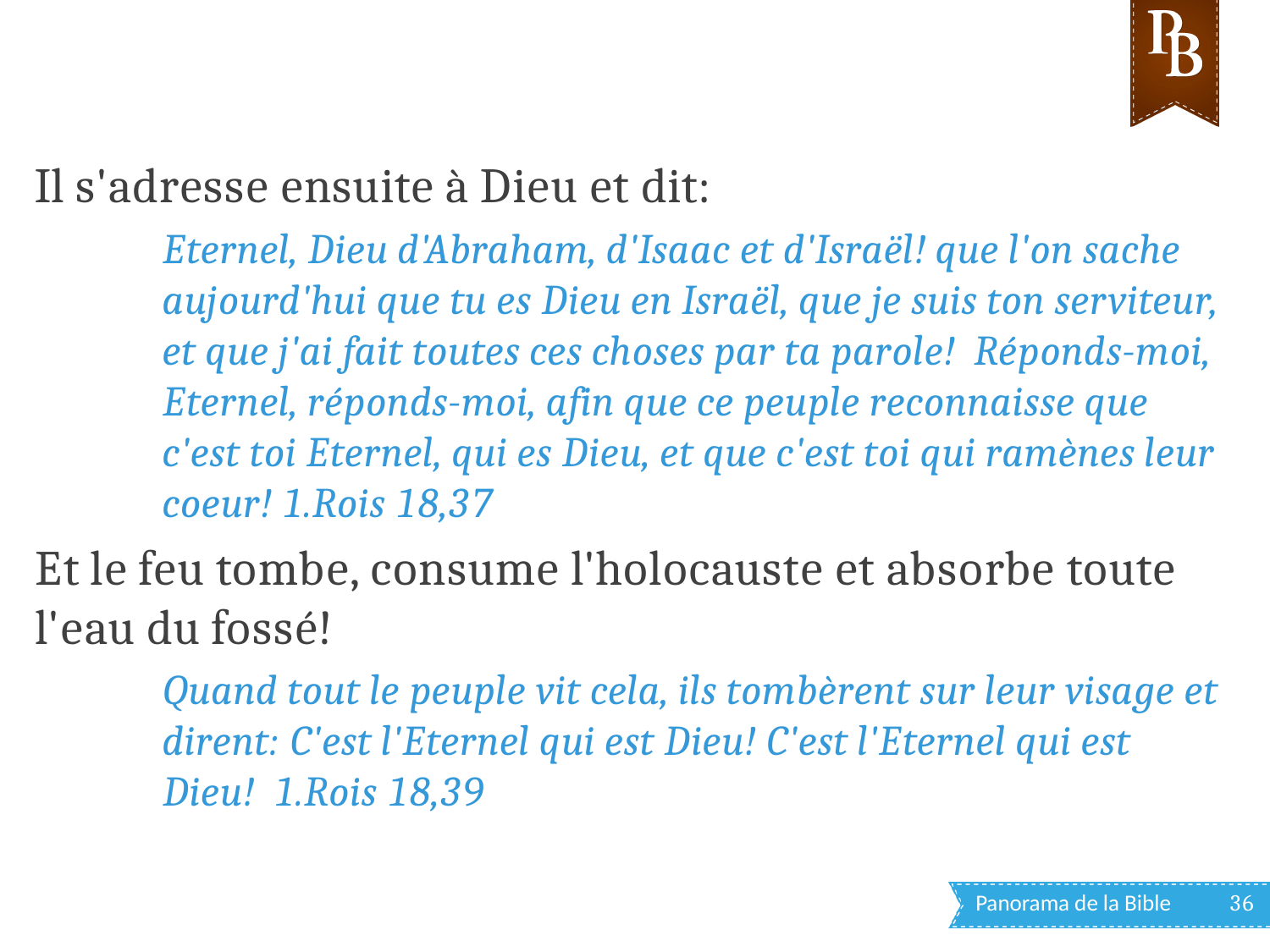

Il s'adresse ensuite à Dieu et dit:
Eternel, Dieu d'Abraham, d'Isaac et d'Israël! que l'on sache aujourd'hui que tu es Dieu en Israël, que je suis ton serviteur, et que j'ai fait toutes ces choses par ta parole!  Réponds-moi, Eternel, réponds-moi, afin que ce peuple reconnaisse que c'est toi Eternel, qui es Dieu, et que c'est toi qui ramènes leur coeur! 1.Rois 18,37
Et le feu tombe, consume l'holocauste et absorbe toute l'eau du fossé!
Quand tout le peuple vit cela, ils tombèrent sur leur visage et dirent: C'est l'Eternel qui est Dieu! C'est l'Eternel qui est Dieu!  1.Rois 18,39